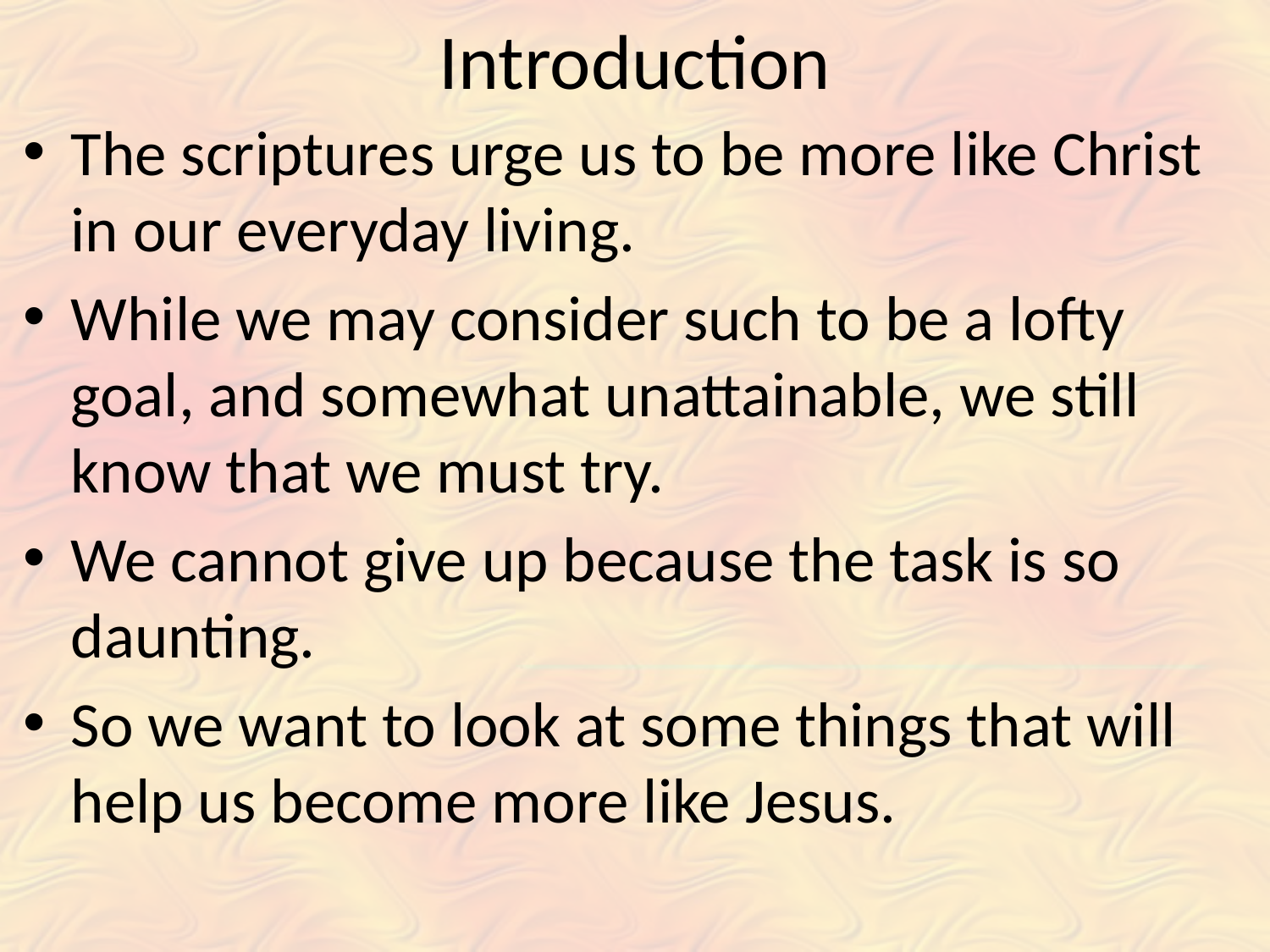

# Introduction
The scriptures urge us to be more like Christ in our everyday living.
While we may consider such to be a lofty goal, and somewhat unattainable, we still know that we must try.
We cannot give up because the task is so daunting.
So we want to look at some things that will help us become more like Jesus.